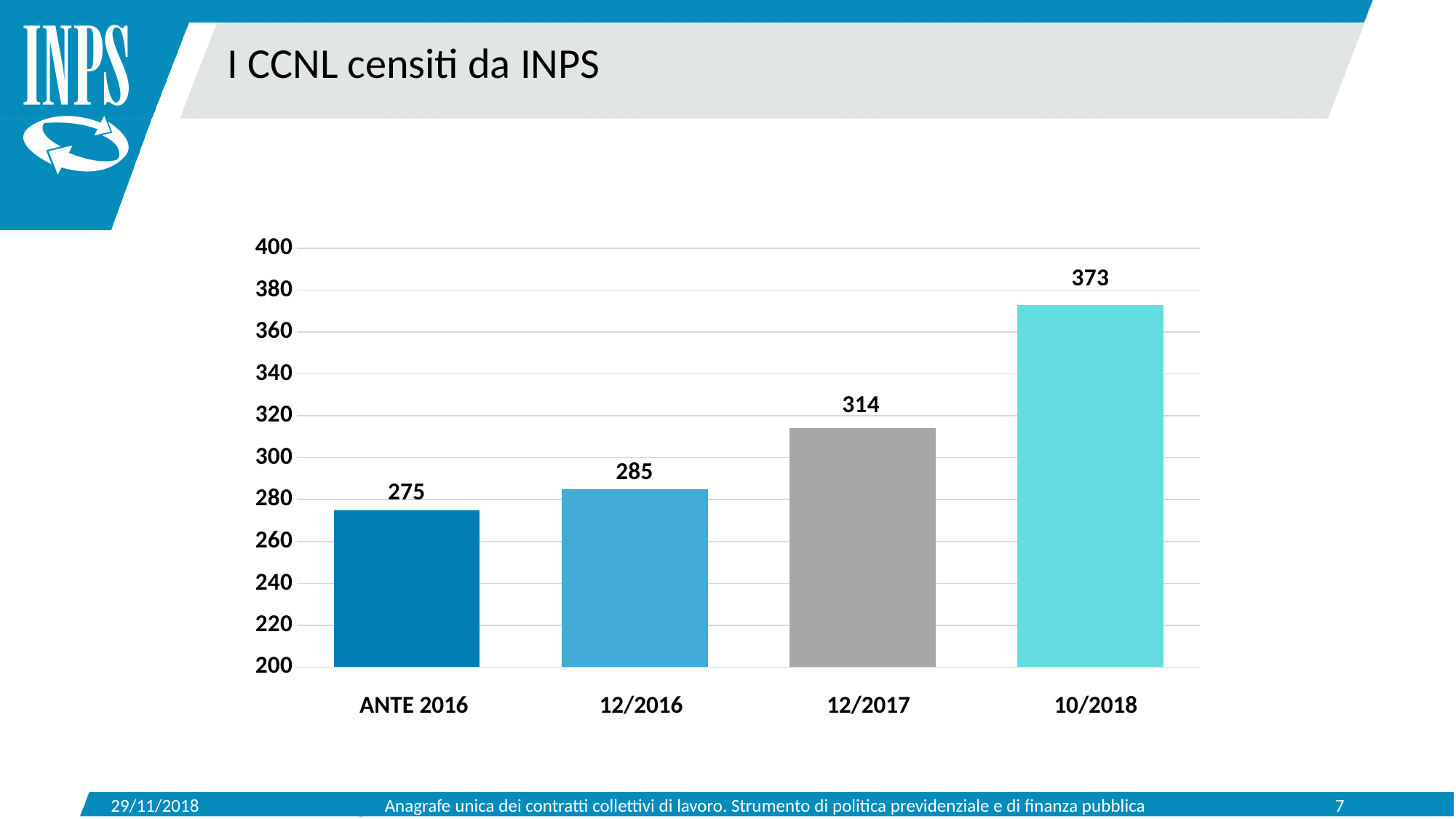

I CCNL censiti da INPS

### Chart

| Category | ANTE 2016 | 2016 | 2017 | 2018 |
|---|---|---|---|---|
ANTE 2016
12/2016
12/2017
10/2018
29/11/2018
Anagrafe unica dei contratti collettivi di lavoro. Strumento di politica previdenziale e di finanza pubblica
7